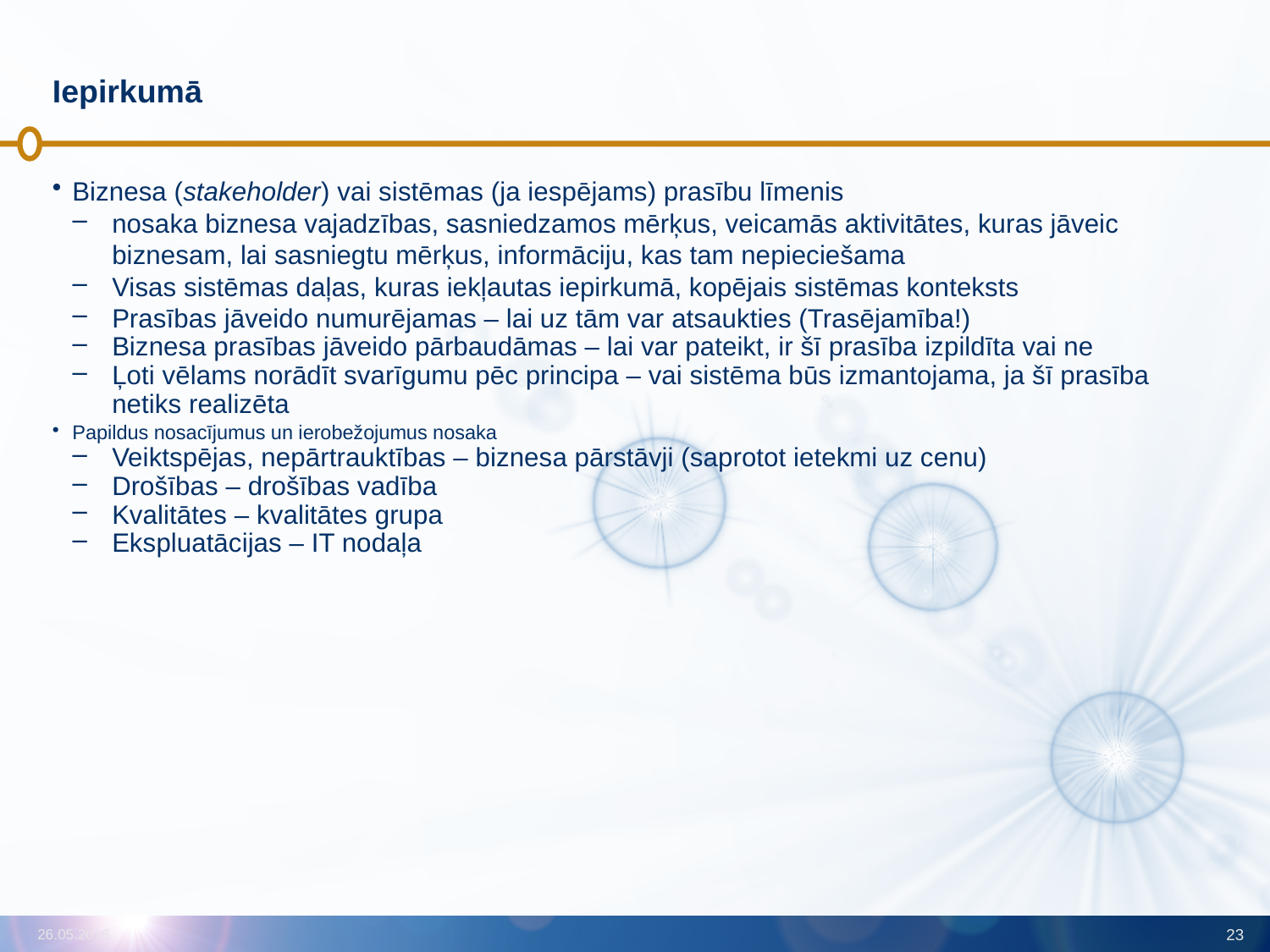

# Iepirkumā
Biznesa (stakeholder) vai sistēmas (ja iespējams) prasību līmenis
nosaka biznesa vajadzības, sasniedzamos mērķus, veicamās aktivitātes, kuras jāveic biznesam, lai sasniegtu mērķus, informāciju, kas tam nepieciešama
Visas sistēmas daļas, kuras iekļautas iepirkumā, kopējais sistēmas konteksts
Prasības jāveido numurējamas – lai uz tām var atsaukties (Trasējamība!)
Biznesa prasības jāveido pārbaudāmas – lai var pateikt, ir šī prasība izpildīta vai ne
Ļoti vēlams norādīt svarīgumu pēc principa – vai sistēma būs izmantojama, ja šī prasība netiks realizēta
Papildus nosacījumus un ierobežojumus nosaka
Veiktspējas, nepārtrauktības – biznesa pārstāvji (saprotot ietekmi uz cenu)
Drošības – drošības vadība
Kvalitātes – kvalitātes grupa
Ekspluatācijas – IT nodaļa

26.05.2016
23